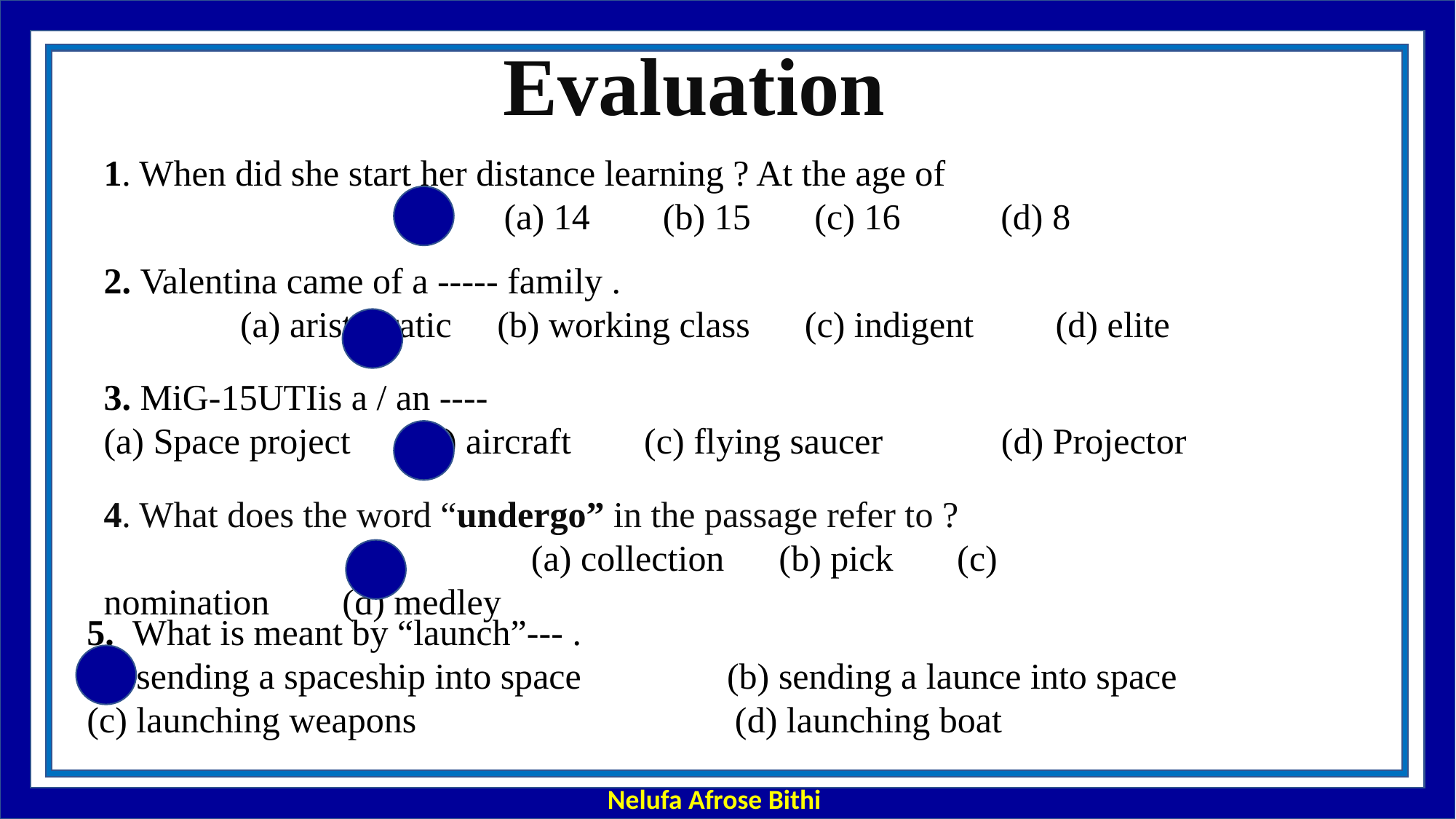

Evaluation

1. When did she start her distance learning ? At the age of                                                             (a) 14        (b) 15       (c) 16           (d) 8

2. Valentina came of a ----- family .                                                                                  (a) aristocratic     (b) working class      (c) indigent         (d) elite

3. MiG-15UTIis a / an ----                                                                                    (a) Space project       (b) aircraft        (c) flying saucer             (d) Projector

4. What does the word “undergo” in the passage refer to ?                                                               (a) collection      (b) pick       (c) nomination        (d) medley

5.  What is meant by “launch”--- .
(a) sending a spaceship into space                (b) sending a launce into space
(c) launching weapons                                   (d) launching boat

Nelufa Afrose Bithi